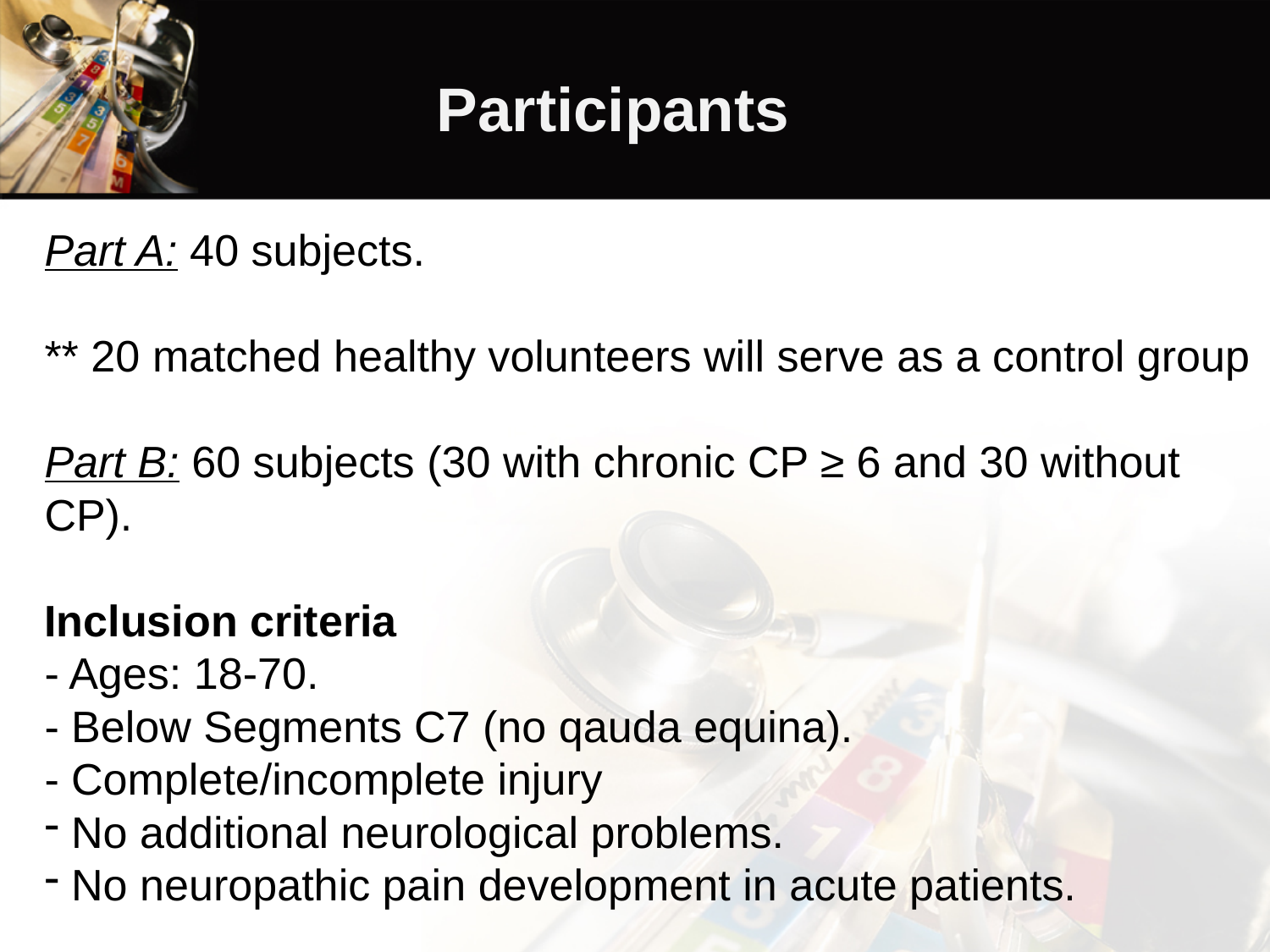

Participants

Part A: 40 subjects.

** 20 matched healthy volunteers will serve as a control group

Part B: 60 subjects (30 with chronic CP ≥ 6 and 30 without CP).

Inclusion criteria
- Ages: 18-70.
- Below Segments C7 (no qauda equina).
- Complete/incomplete injury
 No additional neurological problems.
 No neuropathic pain development in acute patients.